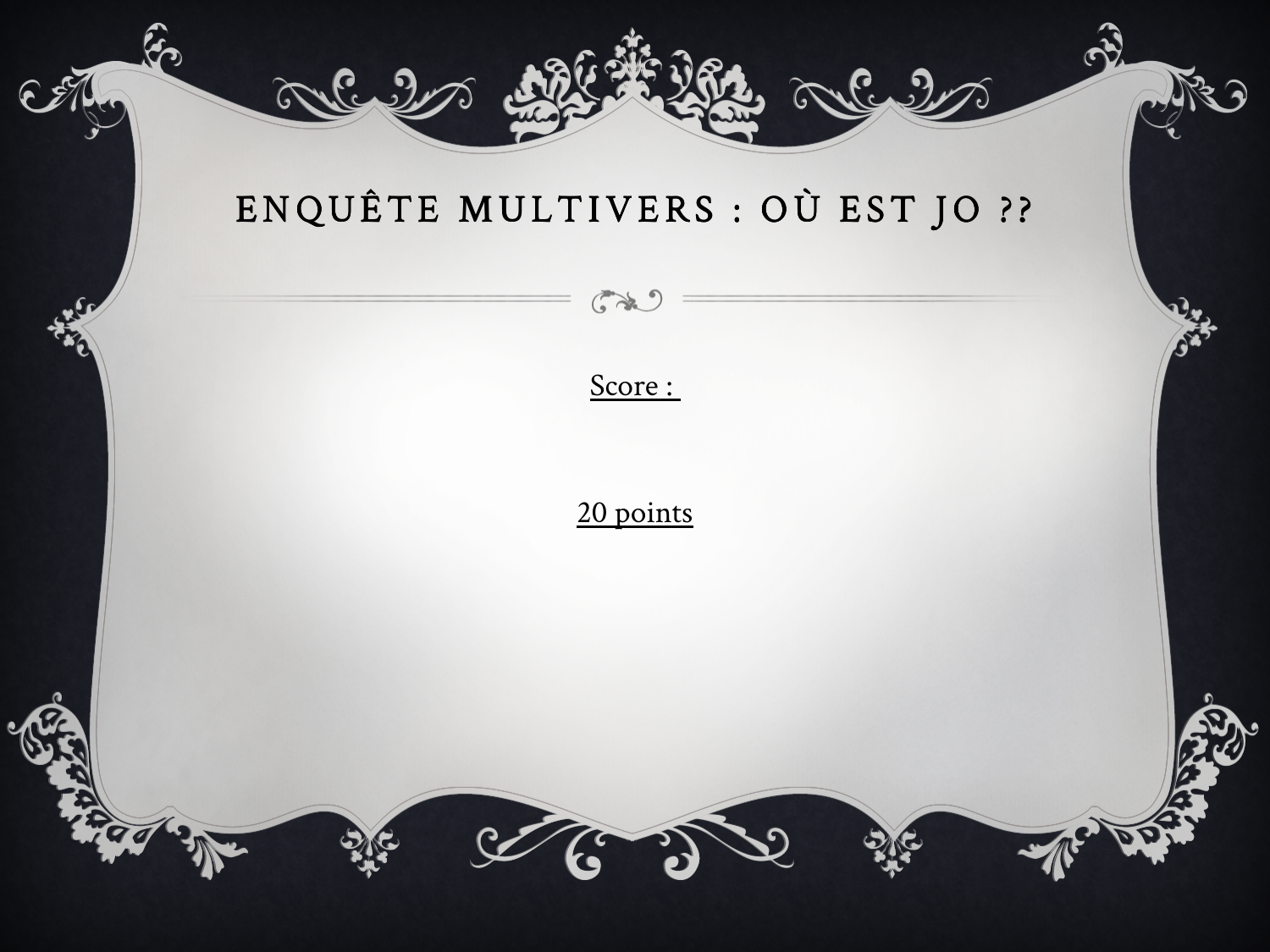

# Enquête multivers : où est jo ??
Score :

20 points